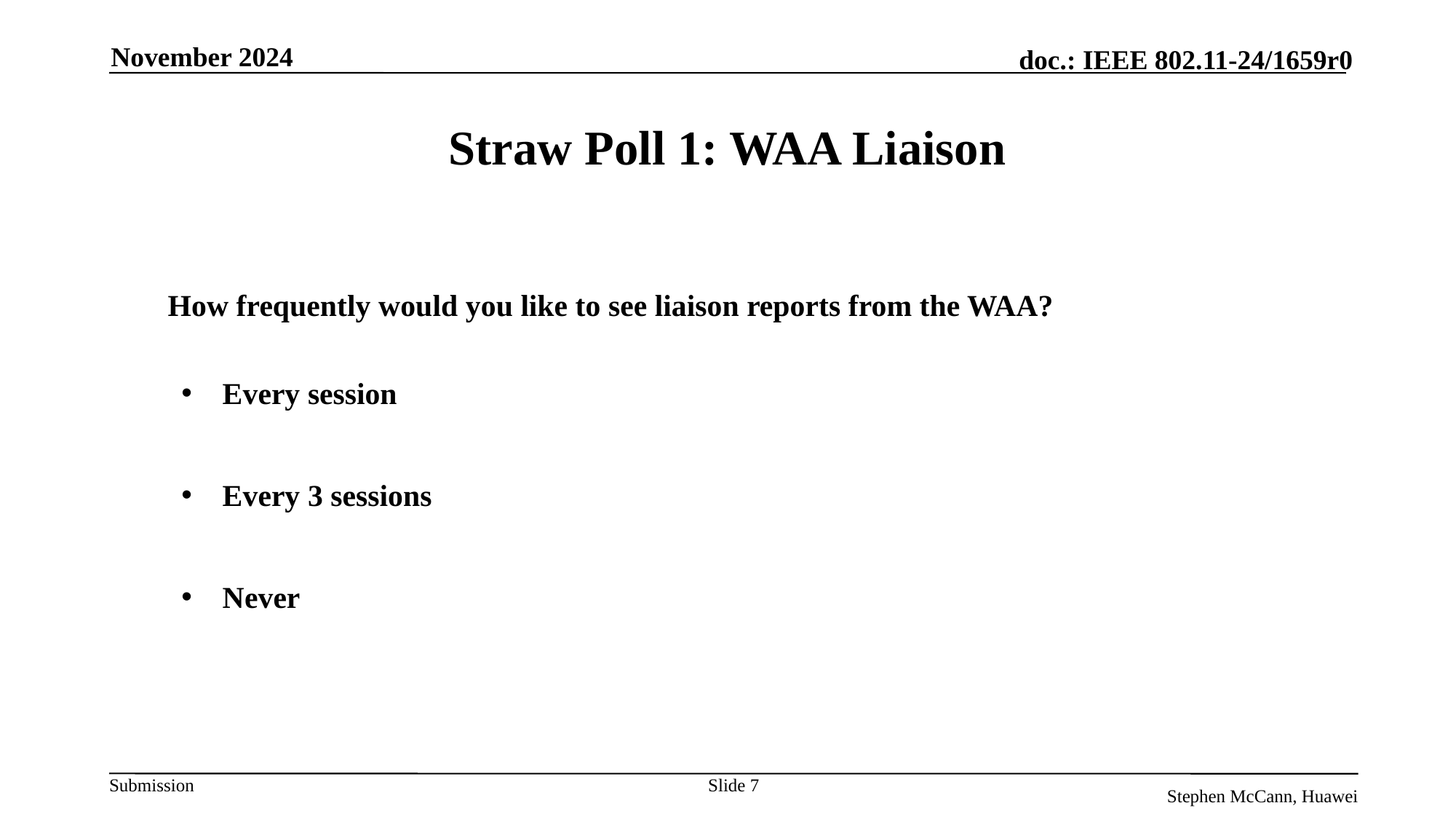

November 2024
# Straw Poll 1: WAA Liaison

How frequently would you like to see liaison reports from the WAA?

Every session

Every 3 sessions

Never

Slide 7
Stephen McCann, Huawei